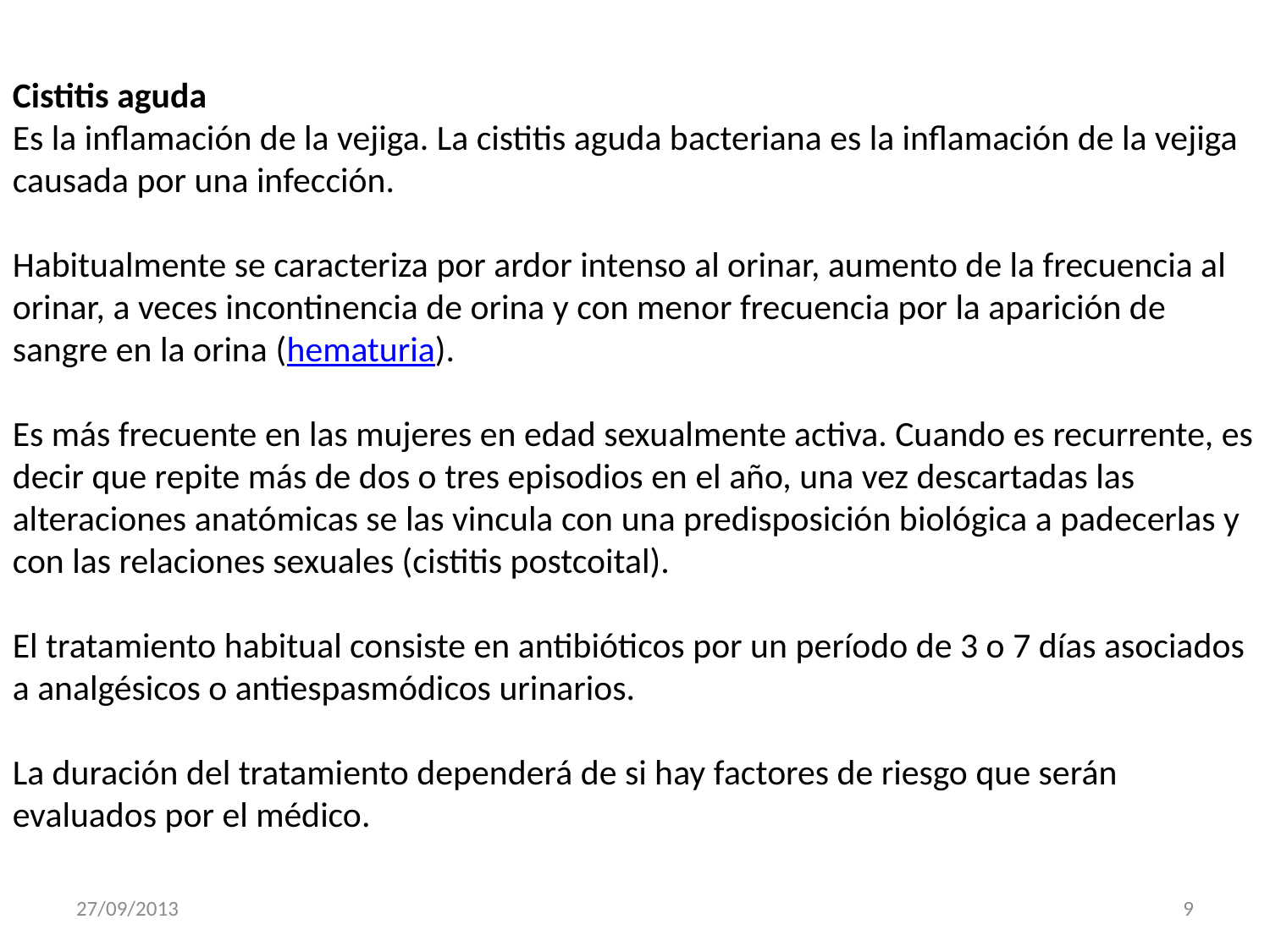

Cistitis aguda
Es la inflamación de la vejiga. La cistitis aguda bacteriana es la inflamación de la vejiga causada por una infección.
Habitualmente se caracteriza por ardor intenso al orinar, aumento de la frecuencia al orinar, a veces incontinencia de orina y con menor frecuencia por la aparición de sangre en la orina (hematuria).
Es más frecuente en las mujeres en edad sexualmente activa. Cuando es recurrente, es decir que repite más de dos o tres episodios en el año, una vez descartadas las alteraciones anatómicas se las vincula con una predisposición biológica a padecerlas y con las relaciones sexuales (cistitis postcoital).
El tratamiento habitual consiste en antibióticos por un período de 3 o 7 días asociados a analgésicos o antiespasmódicos urinarios.
La duración del tratamiento dependerá de si hay factores de riesgo que serán evaluados por el médico.
27/09/2013
9